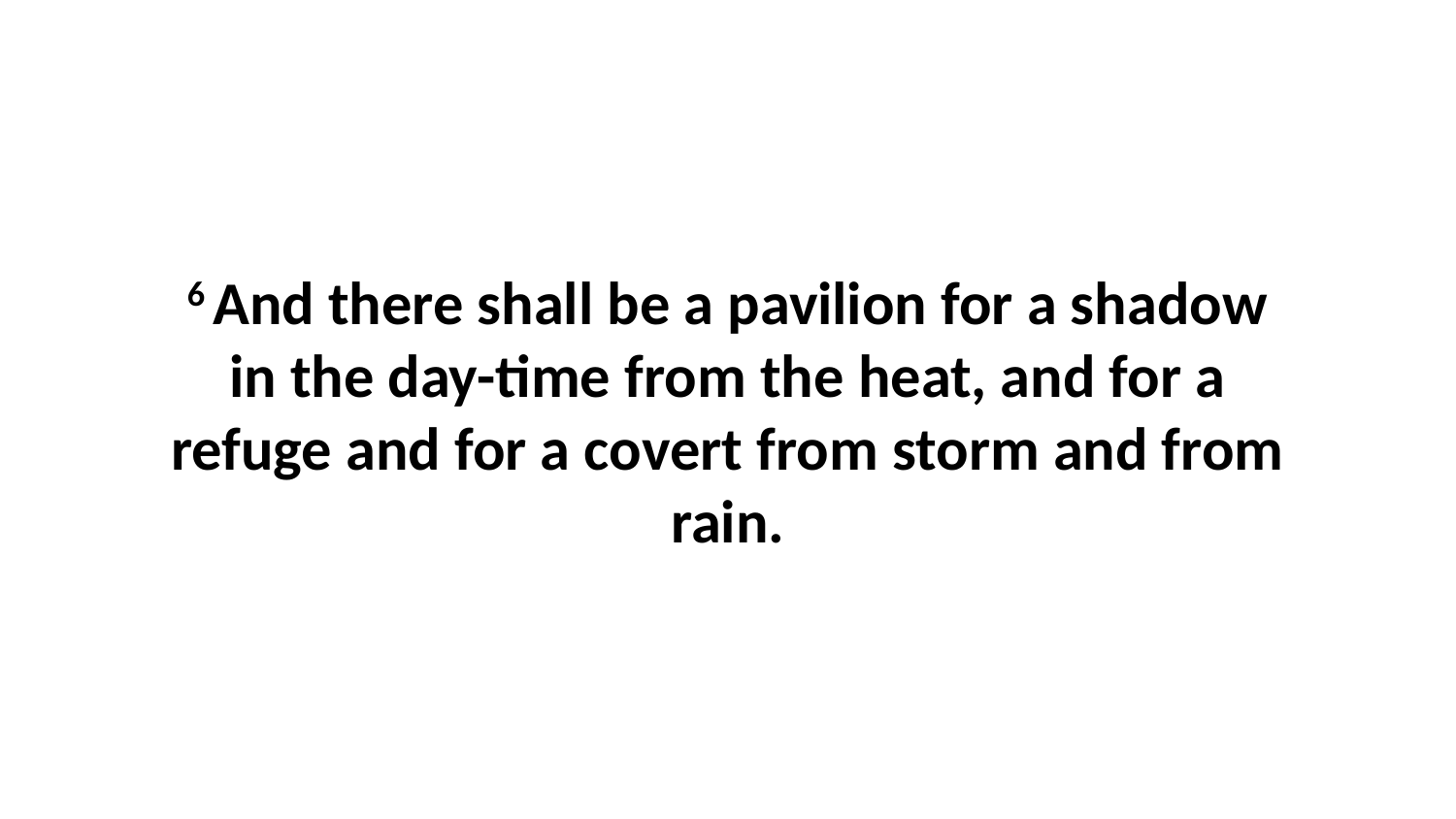

6 And there shall be a pavilion for a shadow in the day-time from the heat, and for a refuge and for a covert from storm and from rain.